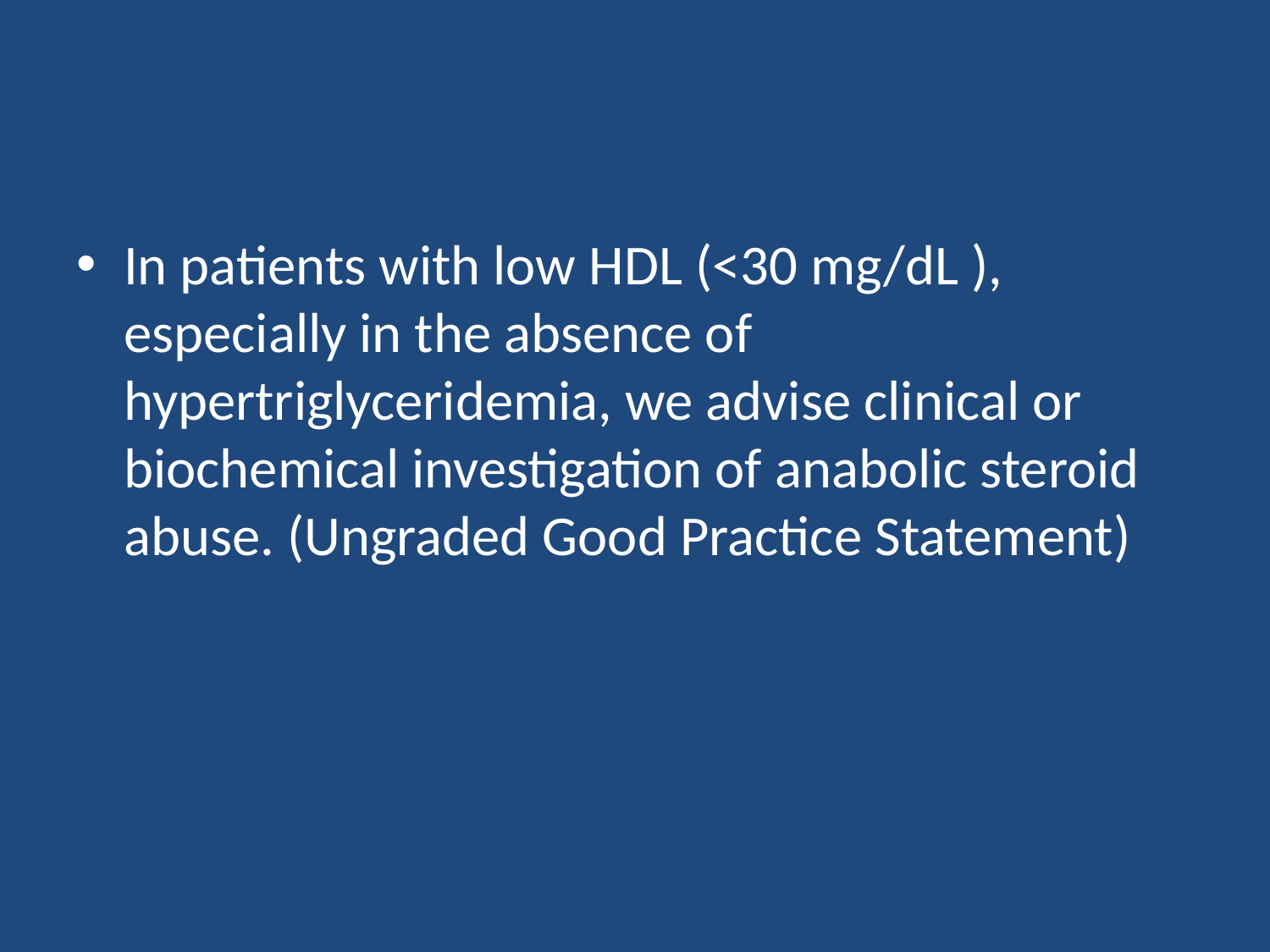

#
In patients with low HDL (<30 mg/dL ), especially in the absence of hypertriglyceridemia, we advise clinical or biochemical investigation of anabolic steroid abuse. (Ungraded Good Practice Statement)